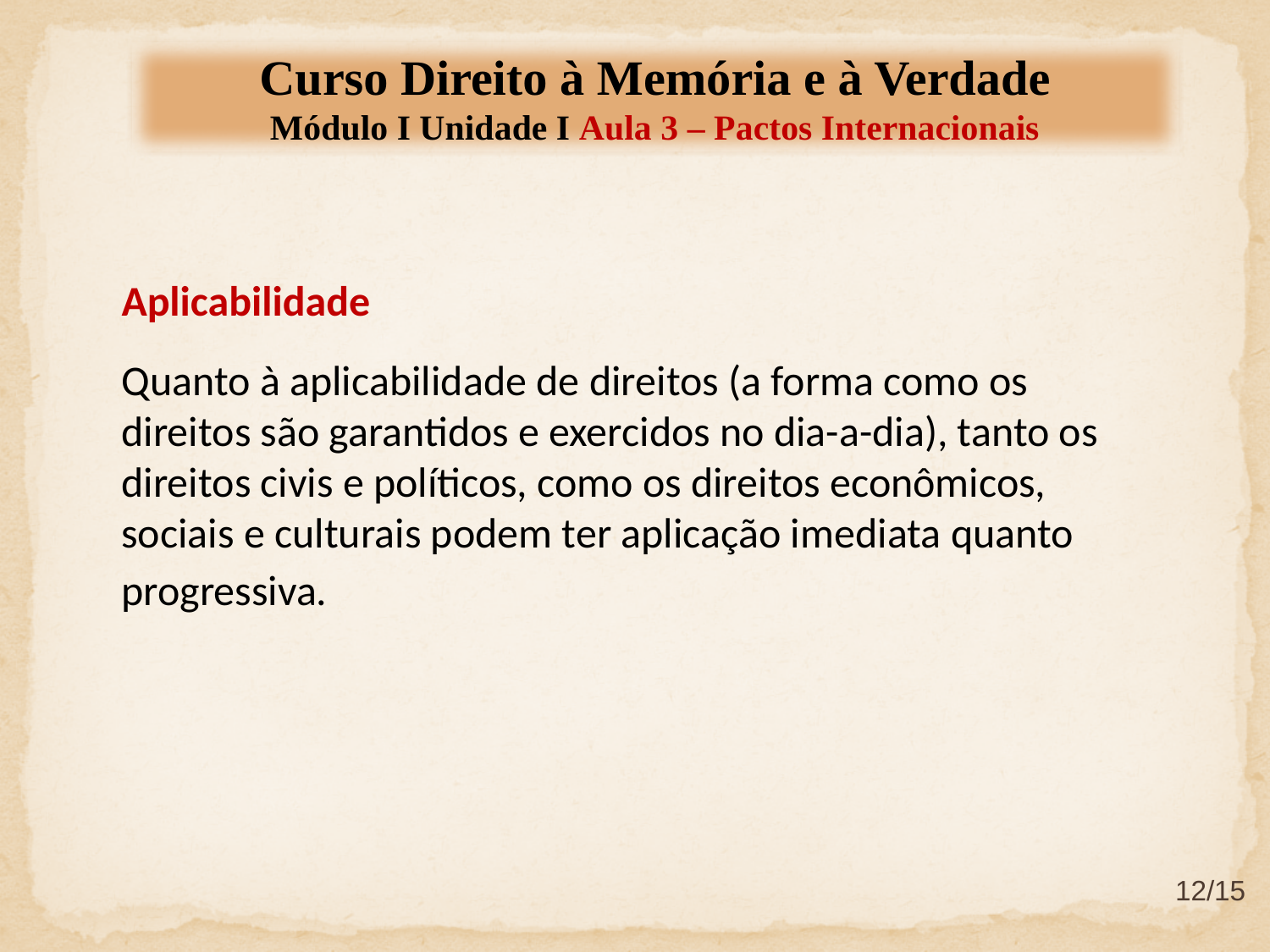

Curso Direito à Memória e à Verdade
Módulo I Unidade I Aula 3 – Pactos Internacionais
Aplicabilidade
Quanto à aplicabilidade de direitos (a forma como os direitos são garantidos e exercidos no dia-a-dia), tanto os direitos civis e políticos, como os direitos econômicos, sociais e culturais podem ter aplicação imediata quanto progressiva.
12/15